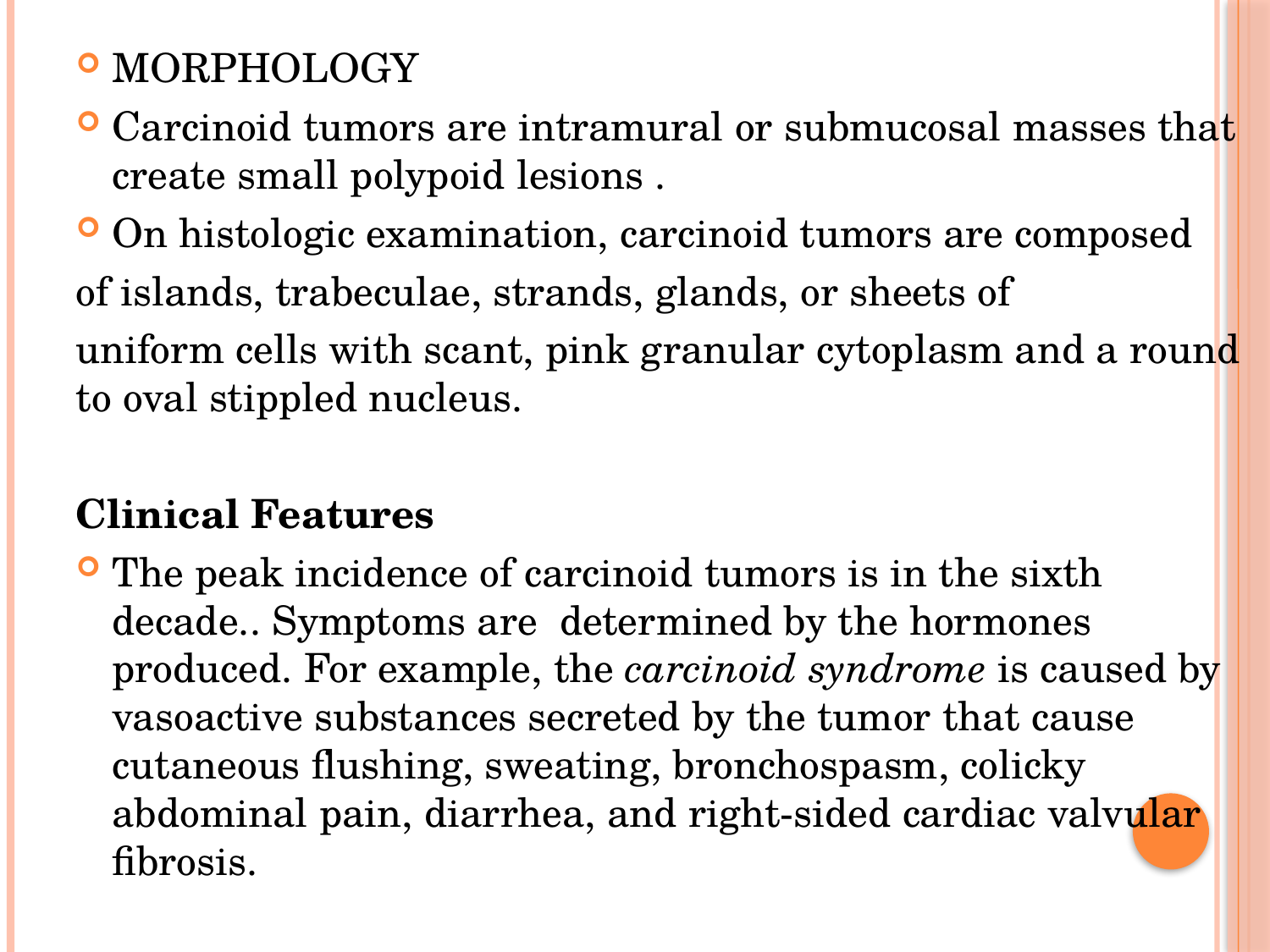

MORPHOLOGY
Carcinoid tumors are intramural or submucosal masses that create small polypoid lesions .
On histologic examination, carcinoid tumors are composed
of islands, trabeculae, strands, glands, or sheets of
uniform cells with scant, pink granular cytoplasm and a round to oval stippled nucleus.

Clinical Features
The peak incidence of carcinoid tumors is in the sixth decade.. Symptoms are  determined by the hormones produced. For example, the carcinoid syndrome is caused by vasoactive substances secreted by the tumor that cause cutaneous flushing, sweating, bronchospasm, colicky abdominal pain, diarrhea, and right-sided cardiac valvular fibrosis.